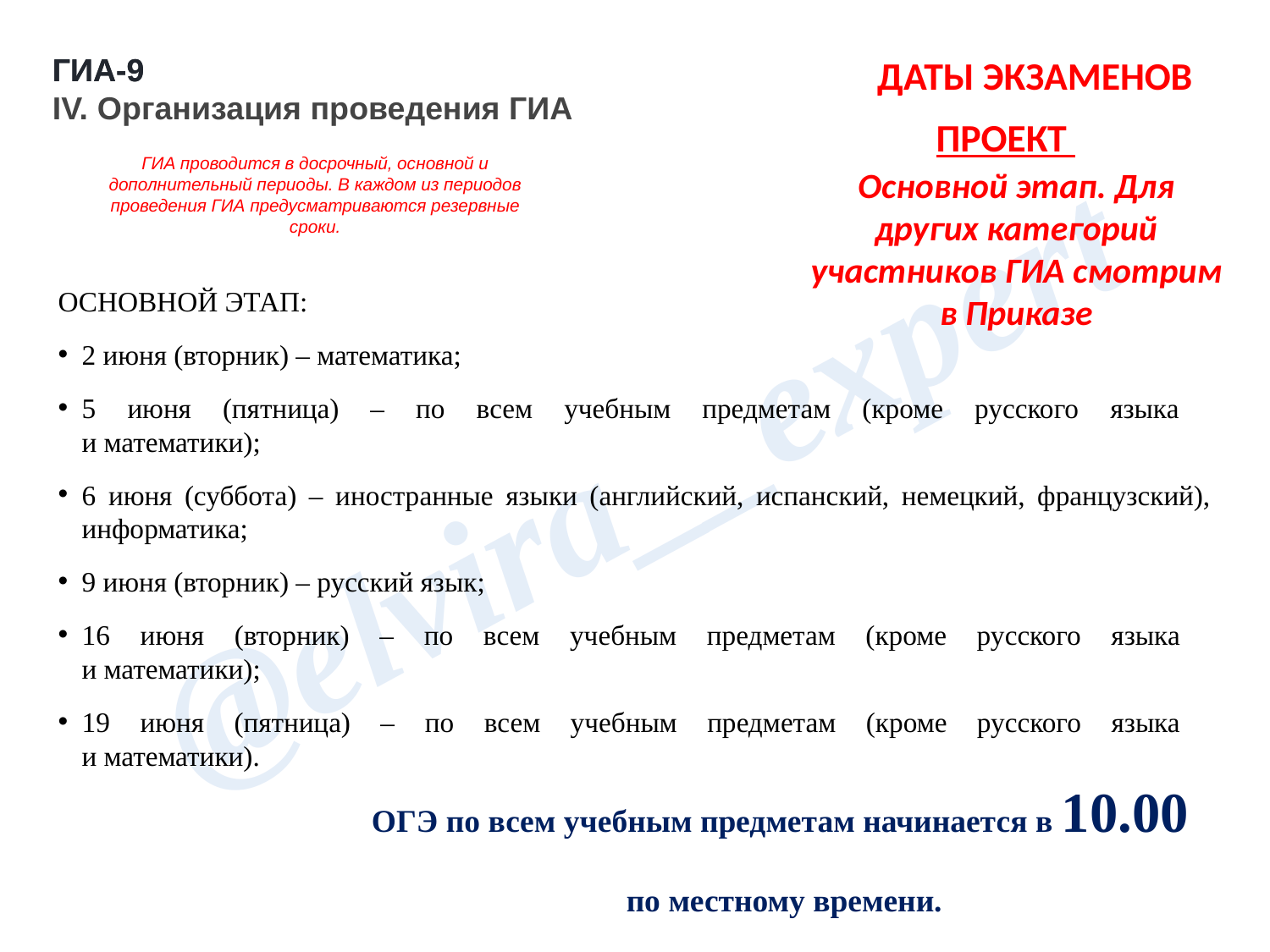

ГИА-9
ГИА-9
IV. Организация проведения ГИА
ДАТЫ ЭКЗАМЕНОВ
ПРОЕКТ
ГИА проводится в досрочный, основной и дополнительный периоды. В каждом из периодов проведения ГИА предусматриваются резервные сроки.
Основной этап. Для других категорий участников ГИА смотрим в Приказе
ОСНОВНОЙ ЭТАП:
2 июня (вторник) – математика;
5 июня (пятница) – по всем учебным предметам (кроме русского языка
и математики);
6 июня (суббота) – иностранные языки (английский, испанский, немецкий, французский), информатика;
9 июня (вторник) – русский язык;
16 июня (вторник) – по всем учебным предметам (кроме русского языка
и математики);
19 июня (пятница) – по всем учебным предметам (кроме русского языка
и математики).
ОГЭ по всем учебным предметам начинается в 10.00
по местному времени.